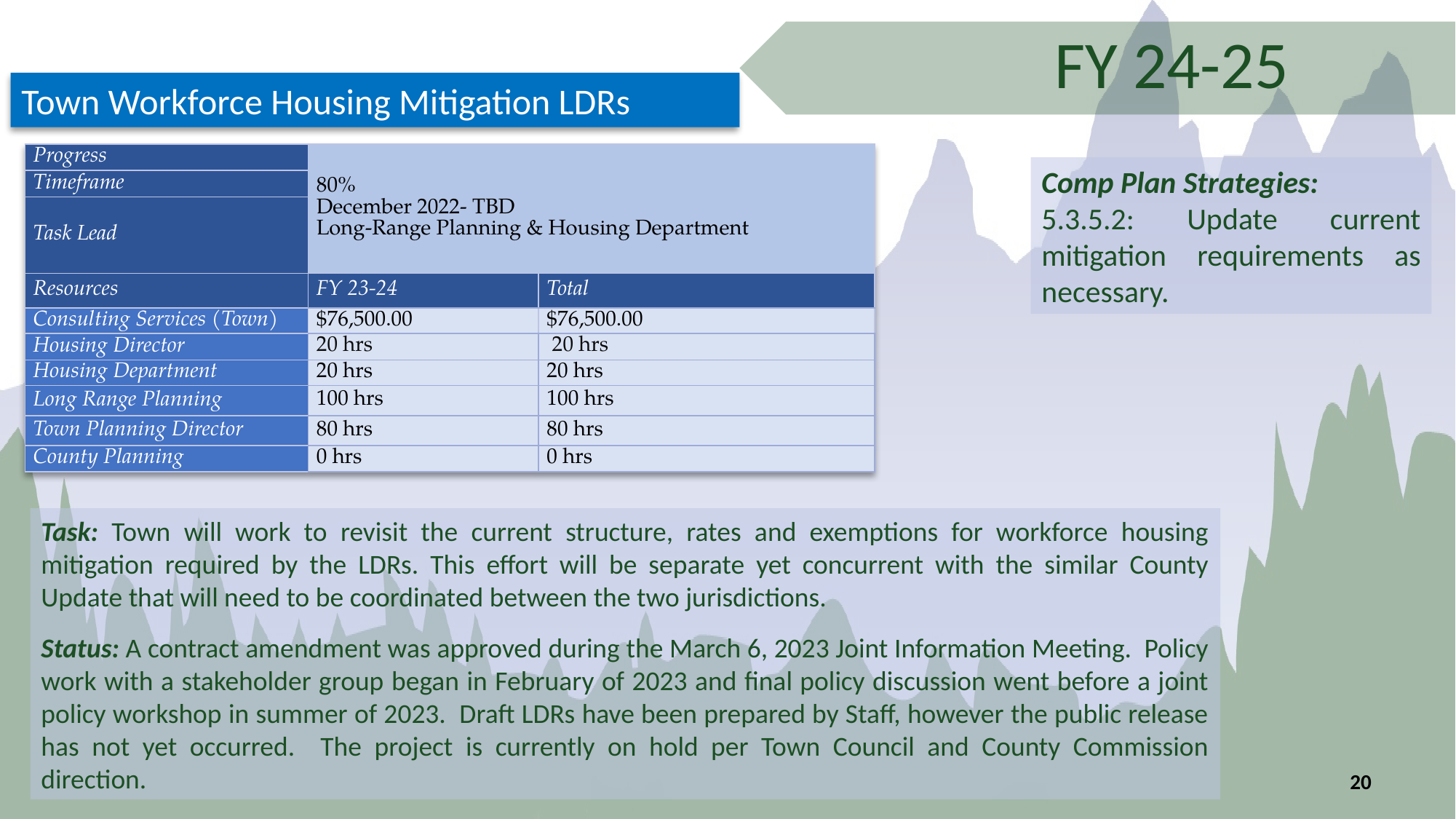

FY 24-25

Town Workforce Housing Mitigation LDRs
| Progress | 80% December 2022- TBD Long-Range Planning & Housing Department |  |
| --- | --- | --- |
| Timeframe |  |  |
| Task Lead |  |  |
| Resources | FY 23-24 | Total |
| Consulting Services (Town) | $76,500.00 | $76,500.00 |
| Housing Director | 20 hrs | 20 hrs |
| Housing Department | 20 hrs | 20 hrs |
| Long Range Planning | 100 hrs | 100 hrs |
| Town Planning Director | 80 hrs | 80 hrs |
| County Planning | 0 hrs | 0 hrs |
Comp Plan Strategies:
5.3.5.2: Update current mitigation requirements as necessary.
Task: Town will work to revisit the current structure, rates and exemptions for workforce housing mitigation required by the LDRs. This effort will be separate yet concurrent with the similar County Update that will need to be coordinated between the two jurisdictions.
Status: A contract amendment was approved during the March 6, 2023 Joint Information Meeting.  Policy work with a stakeholder group began in February of 2023 and final policy discussion went before a joint policy workshop in summer of 2023.  Draft LDRs have been prepared by Staff, however the public release has not yet occurred.  The project is currently on hold per Town Council and County Commission direction.
20